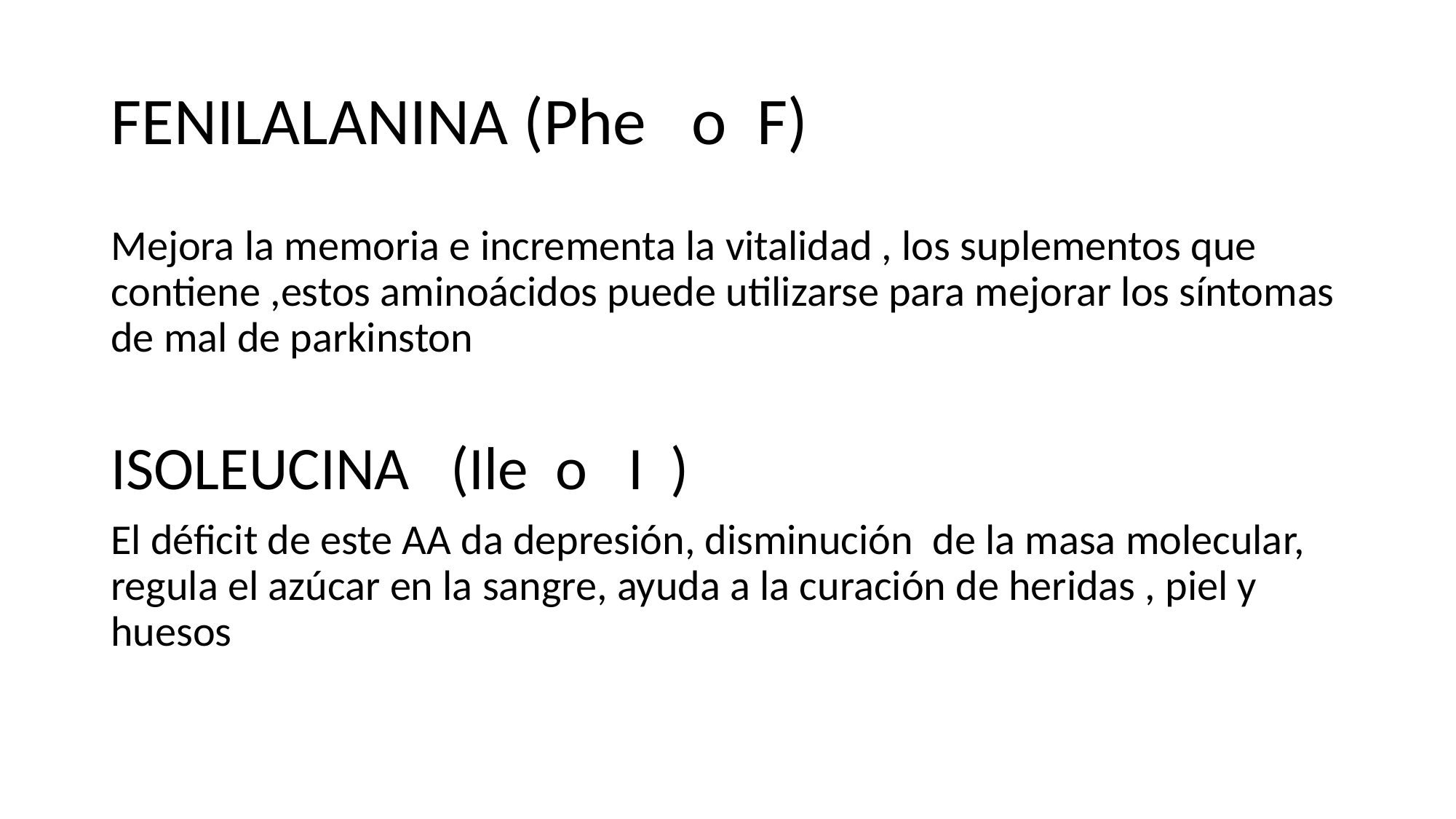

# FENILALANINA (Phe   o  F)
Mejora la memoria e incrementa la vitalidad , los suplementos que contiene ,estos aminoácidos puede utilizarse para mejorar los síntomas de mal de parkinston

ISOLEUCINA   (Ile  o   I  )
El déficit de este AA da depresión, disminución  de la masa molecular, regula el azúcar en la sangre, ayuda a la curación de heridas , piel y huesos